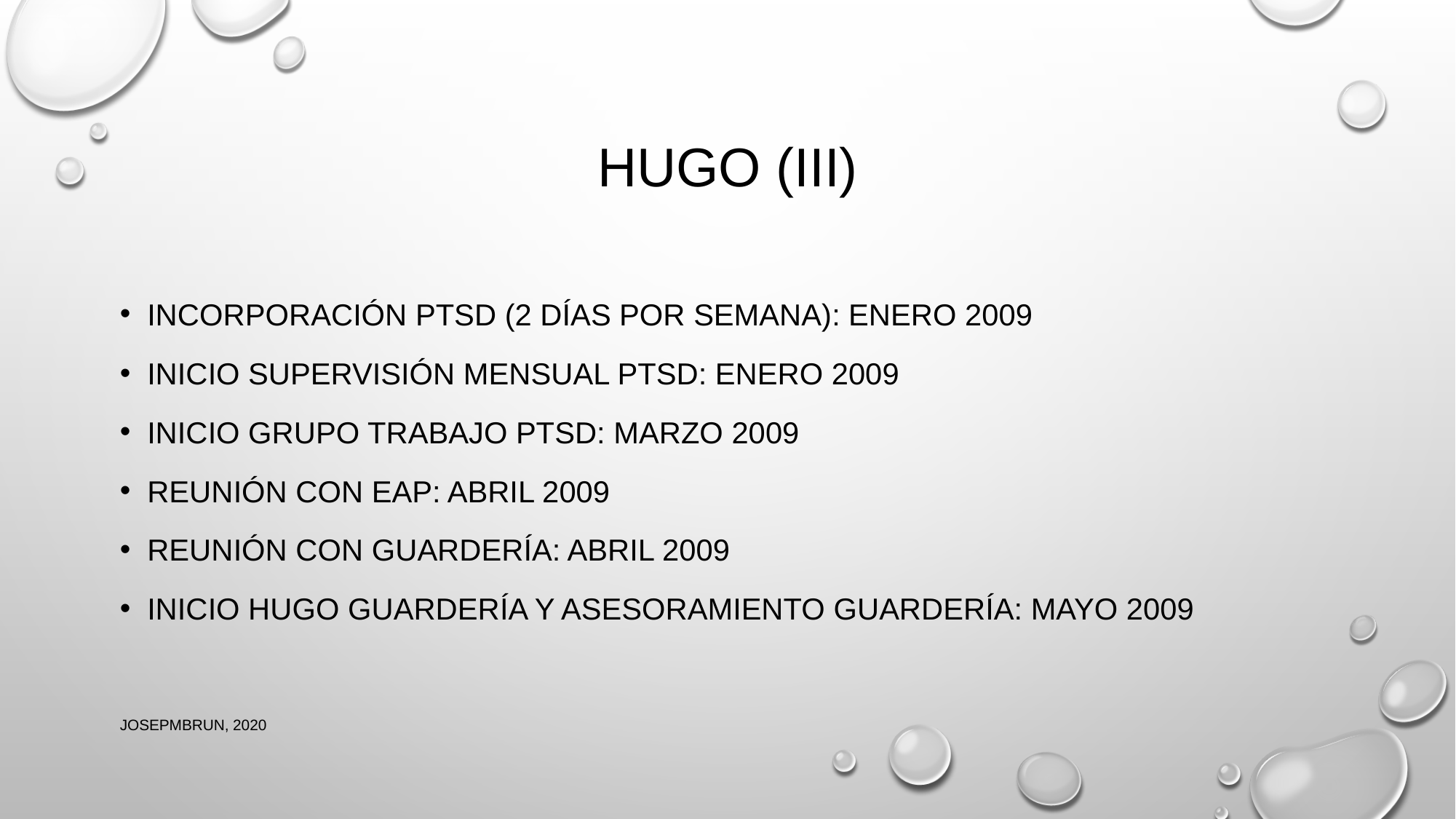

# HUGO (III)
Incorporación PTSD (2 días por semana): Enero 2009
Inicio supervisión mensual PTSD: Enero 2009
Inicio grupo trabajo PTSD: Marzo 2009
Reunión con EAP: Abril 2009
Reunión con Guardería: Abril 2009
Inicio Hugo guardería y asesoramiento guardería: Mayo 2009

JOSEPMBRUN, 2020